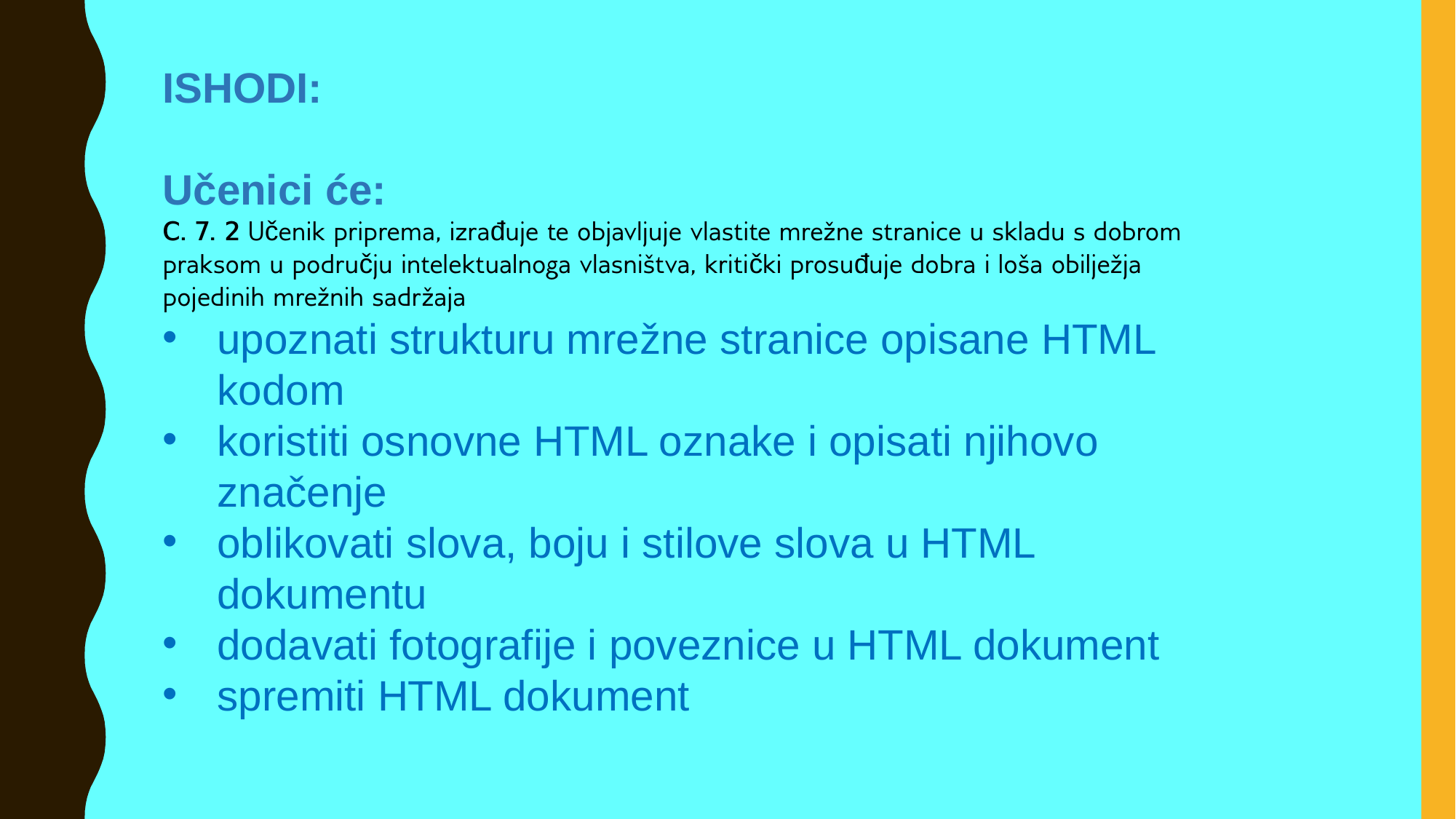

ISHODI:

Učenici će:
C. 7. 2 Učenik priprema, izrađuje te objavljuje vlastite mrežne stranice u skladu s dobrom praksom u području intelektualnoga vlasništva, kritički prosuđuje dobra i loša obilježja pojedinih mrežnih sadržaja
upoznati strukturu mrežne stranice opisane HTML kodom
koristiti osnovne HTML oznake i opisati njihovo značenje
oblikovati slova, boju i stilove slova u HTML dokumentu
dodavati fotografije i poveznice u HTML dokument
spremiti HTML dokument